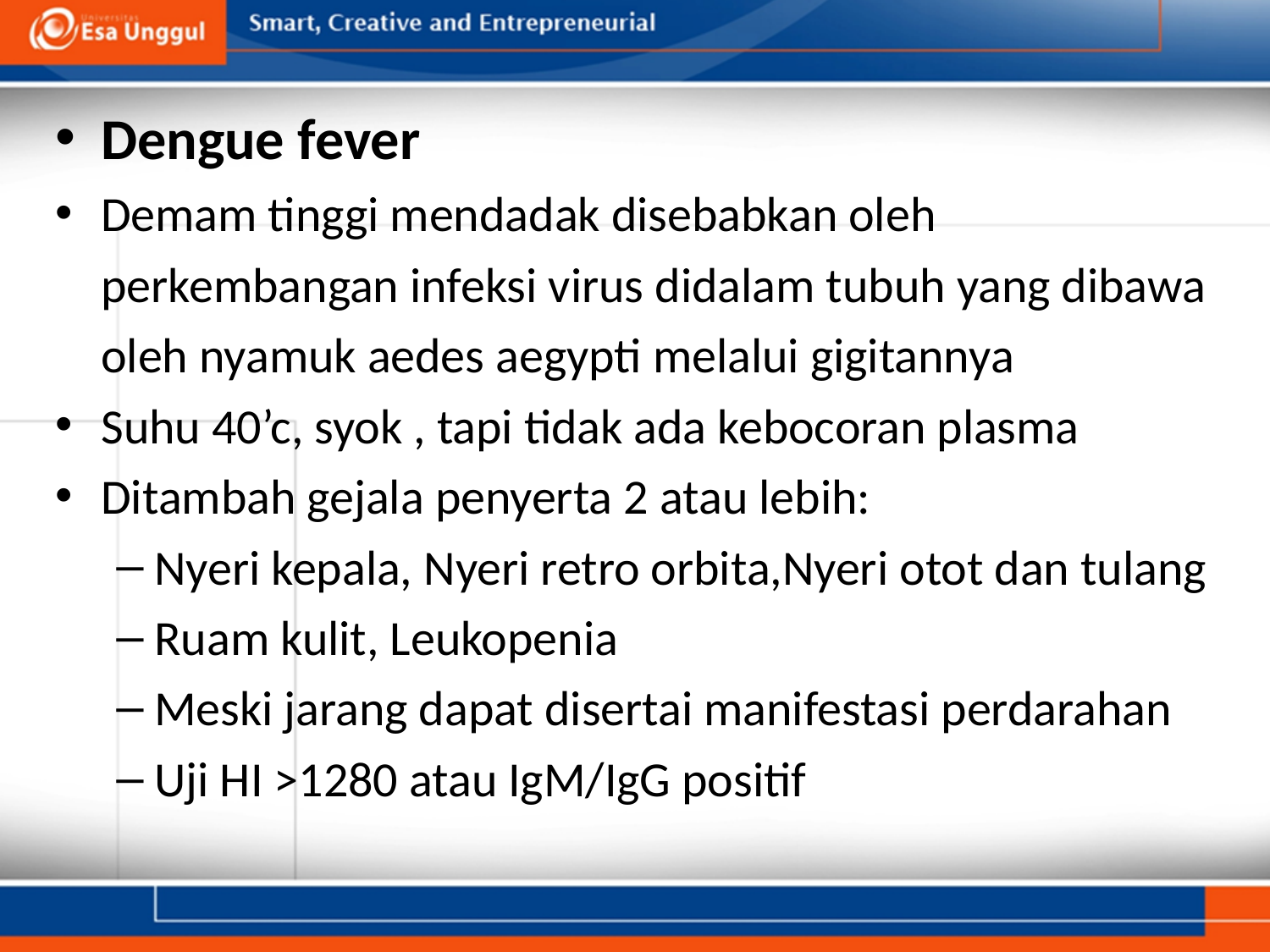

Dengue fever
Demam tinggi mendadak disebabkan oleh perkembangan infeksi virus didalam tubuh yang dibawa oleh nyamuk aedes aegypti melalui gigitannya
Suhu 40’c, syok , tapi tidak ada kebocoran plasma
Ditambah gejala penyerta 2 atau lebih:
Nyeri kepala, Nyeri retro orbita,Nyeri otot dan tulang
Ruam kulit, Leukopenia
Meski jarang dapat disertai manifestasi perdarahan
Uji HI >1280 atau IgM/IgG positif